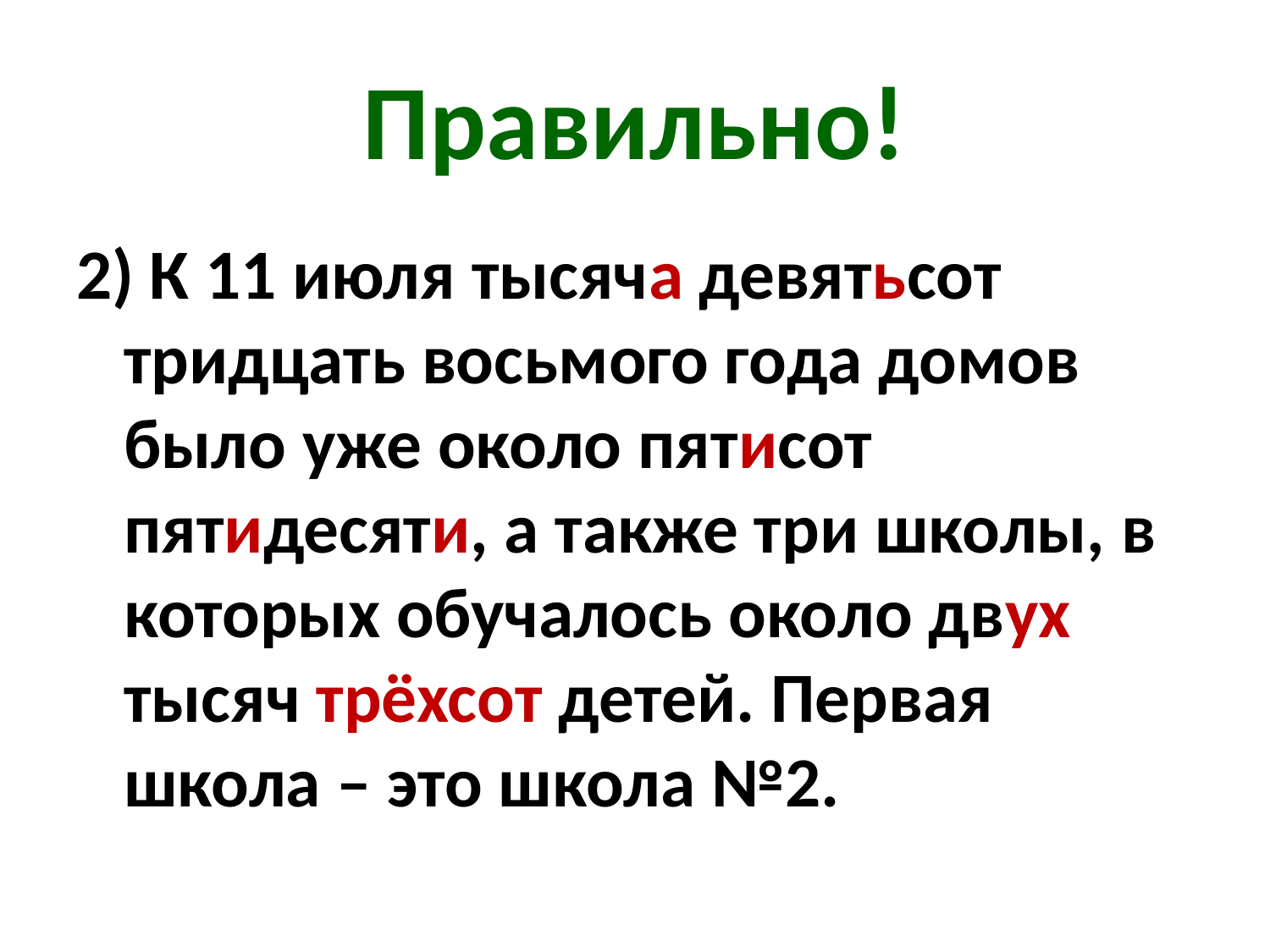

# Правильно!
2) К 11 июля тысяча девятьсот  тридцать восьмого года домов было уже около пятисот пятидесяти, а также три школы, в которых обучалось около двух тысяч трёхсот детей. Первая школа – это школа №2.